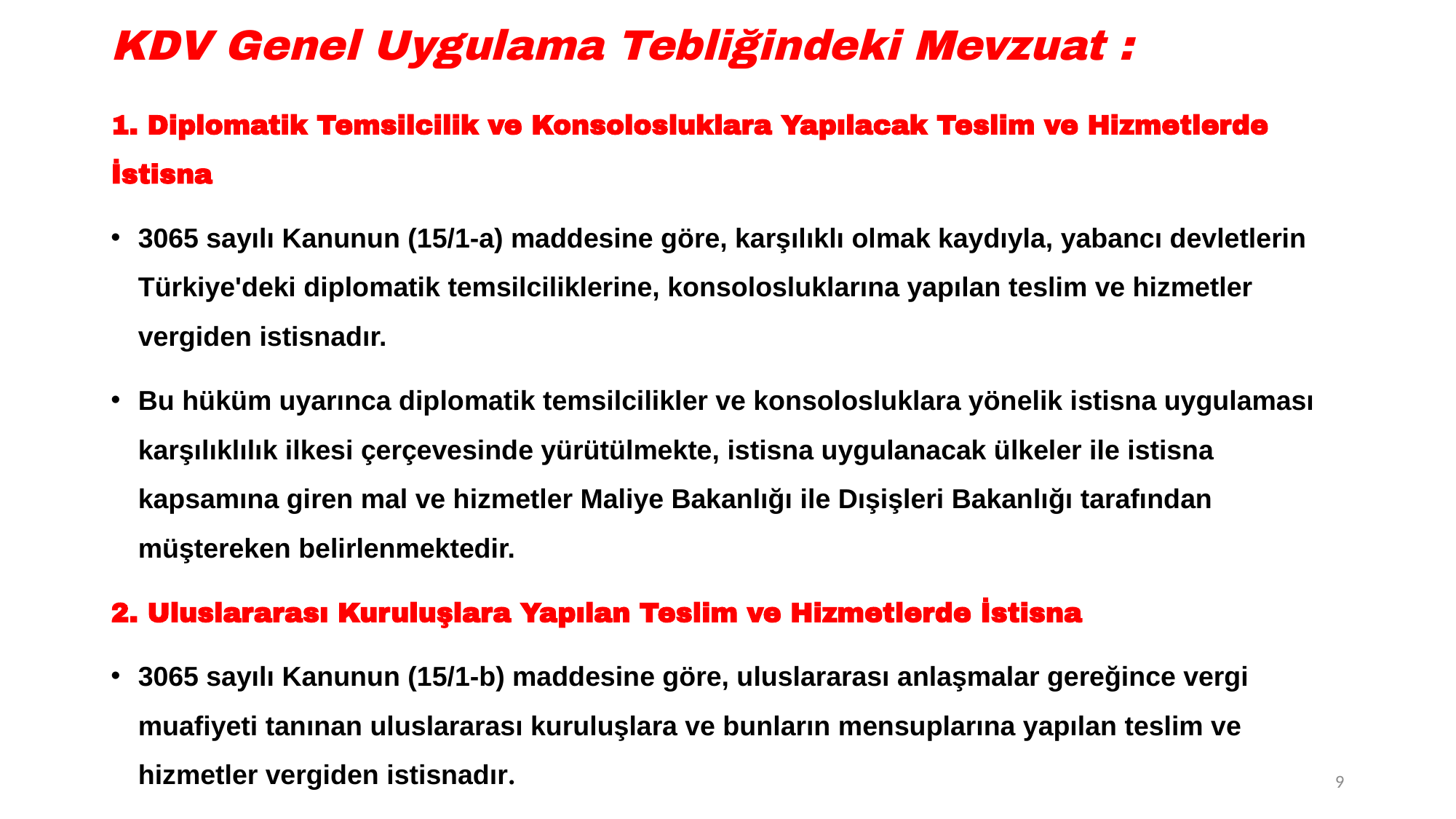

# KDV Genel Uygulama Tebliğindeki Mevzuat :
1. Diplomatik Temsilcilik ve Konsolosluklara Yapılacak Teslim ve Hizmetlerde İstisna
3065 sayılı Kanunun (15/1-a) maddesine göre, karşılıklı olmak kaydıyla, yabancı devletlerin Türkiye'deki diplomatik temsilciliklerine, konsolosluklarına yapılan teslim ve hizmetler vergiden istisnadır.
Bu hüküm uyarınca diplomatik temsilcilikler ve konsolosluklara yönelik istisna uygulaması karşılıklılık ilkesi çerçevesinde yürütülmekte, istisna uygulanacak ülkeler ile istisna kapsamına giren mal ve hizmetler Maliye Bakanlığı ile Dışişleri Bakanlığı tarafından müştereken belirlenmektedir.
2. Uluslararası Kuruluşlara Yapılan Teslim ve Hizmetlerde İstisna
3065 sayılı Kanunun (15/1-b) maddesine göre, uluslararası anlaşmalar gereğince vergi muafiyeti tanınan uluslararası kuruluşlara ve bunların mensuplarına yapılan teslim ve hizmetler vergiden istisnadır.

9